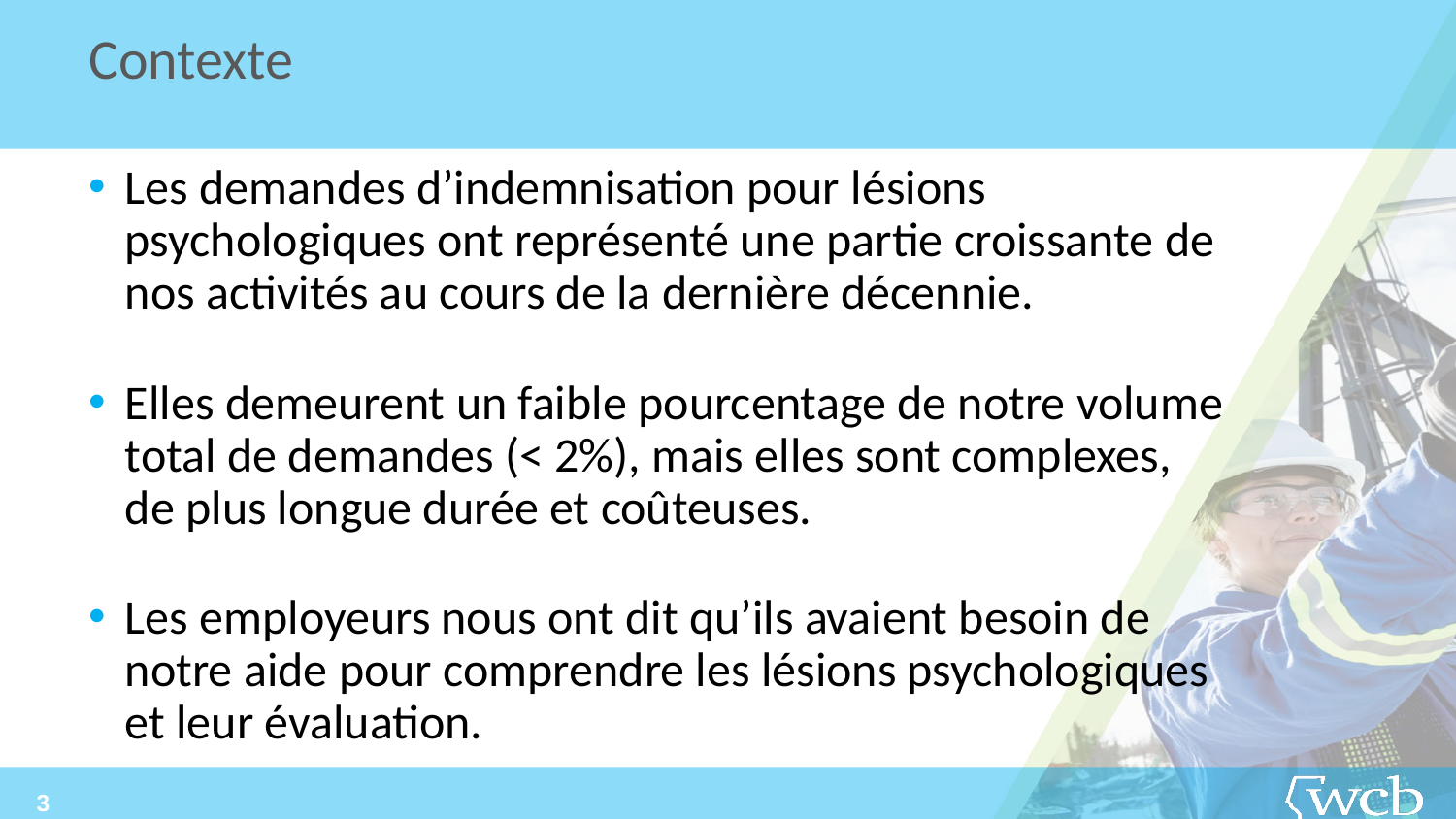

Contexte
Les demandes d’indemnisation pour lésions psychologiques ont représenté une partie croissante de nos activités au cours de la dernière décennie.

Elles demeurent un faible pourcentage de notre volume total de demandes (< 2%), mais elles sont complexes, de plus longue durée et coûteuses.

Les employeurs nous ont dit qu’ils avaient besoin de notre aide pour comprendre les lésions psychologiques et leur évaluation.
3